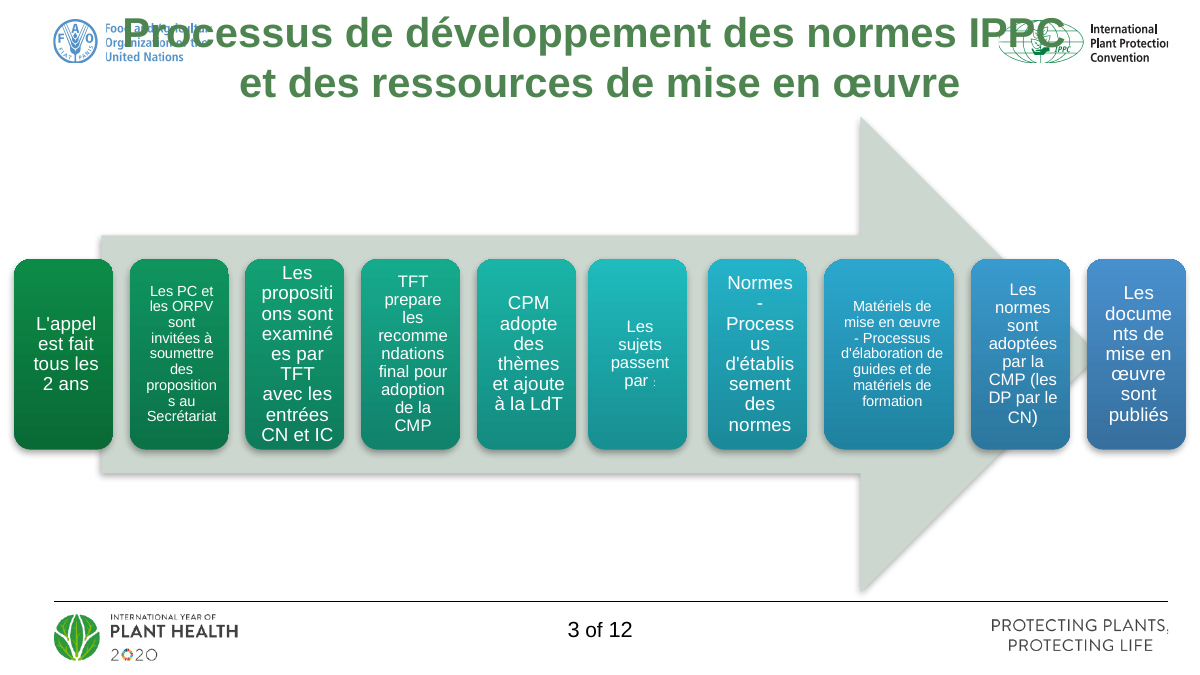

# Processus de développement des normes IPPC et des ressources de mise en œuvre
L'appel est fait tous les 2 ans
Les PC et les ORPV sont invitées à soumettre des propositions au Secrétariat
Les propositions sont examinées par TFT avec les entrées CN et IC
TFT prepare les recommendations final pour adoption de la CMP
CPM adopte des thèmes et ajoute à la LdT
Les sujets passent par :
Normes - Processus d'établissement des normes
Matériels de mise en œuvre - Processus d'élaboration de guides et de matériels de formation
Les normes sont adoptées par la CMP (les DP par le CN)
Les documents de mise en œuvre sont publiés
3 of 12